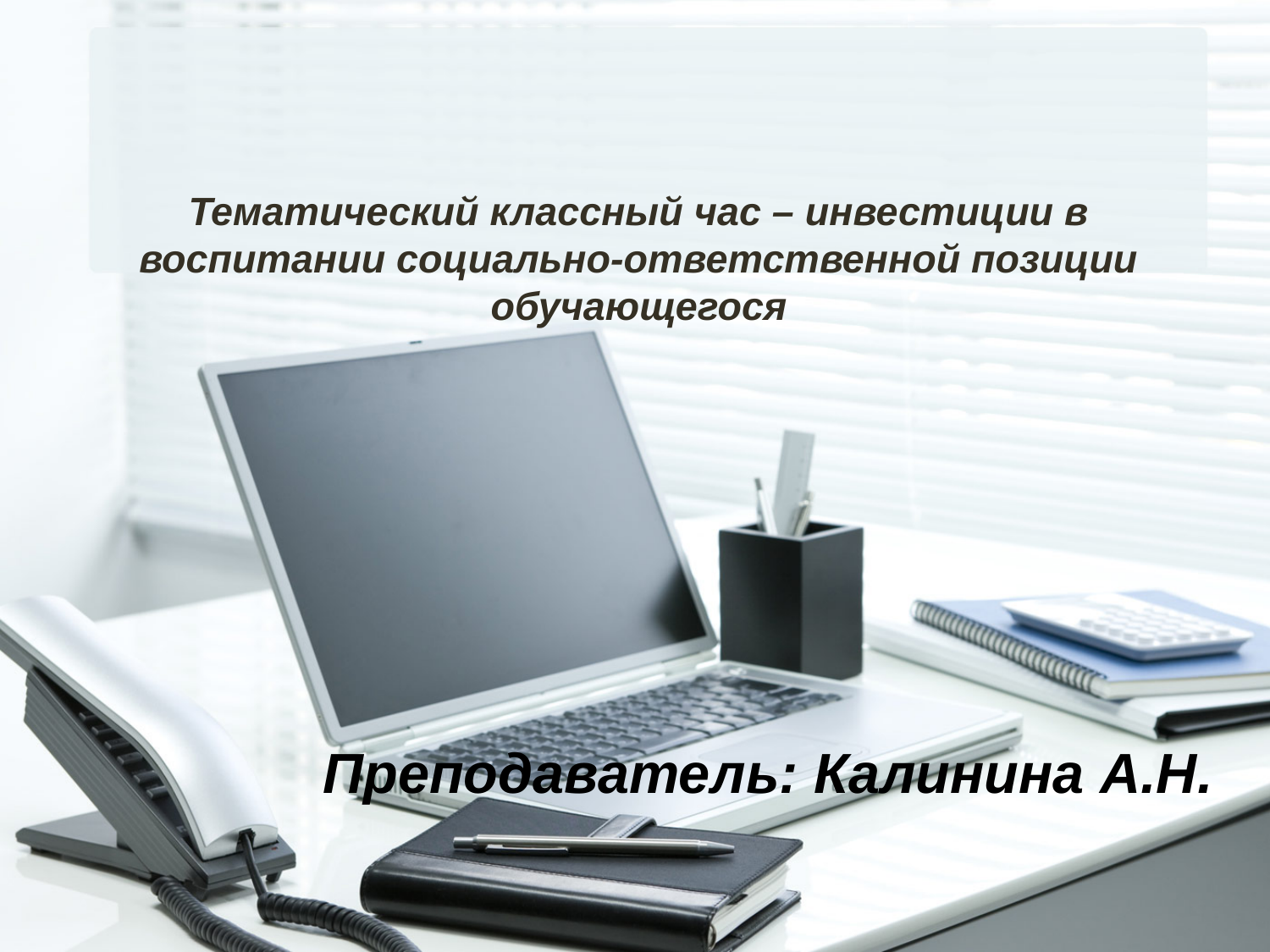

# Тематический классный час – инвестиции в воспитании социально-ответственной позиции обучающегося
Преподаватель: Калинина А.Н.